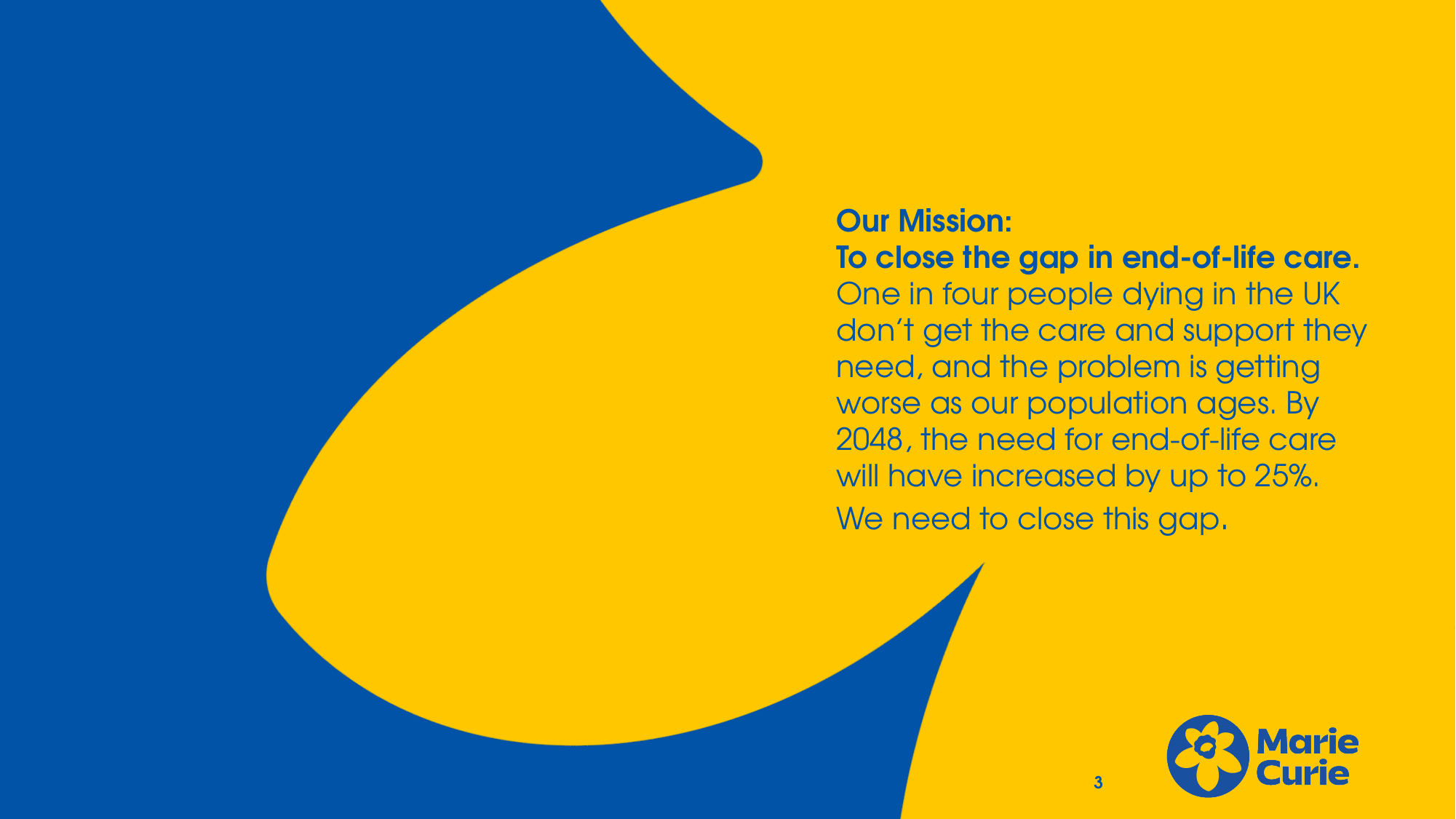

Our Mission:
To close the gap in end-of-life care.
One in four people dying in the UK don’t get the care and support they need, and the problem is getting worse as our population ages. By 2048, the need for end-of-life care will have increased by up to 25%. We need to close this gap.
3